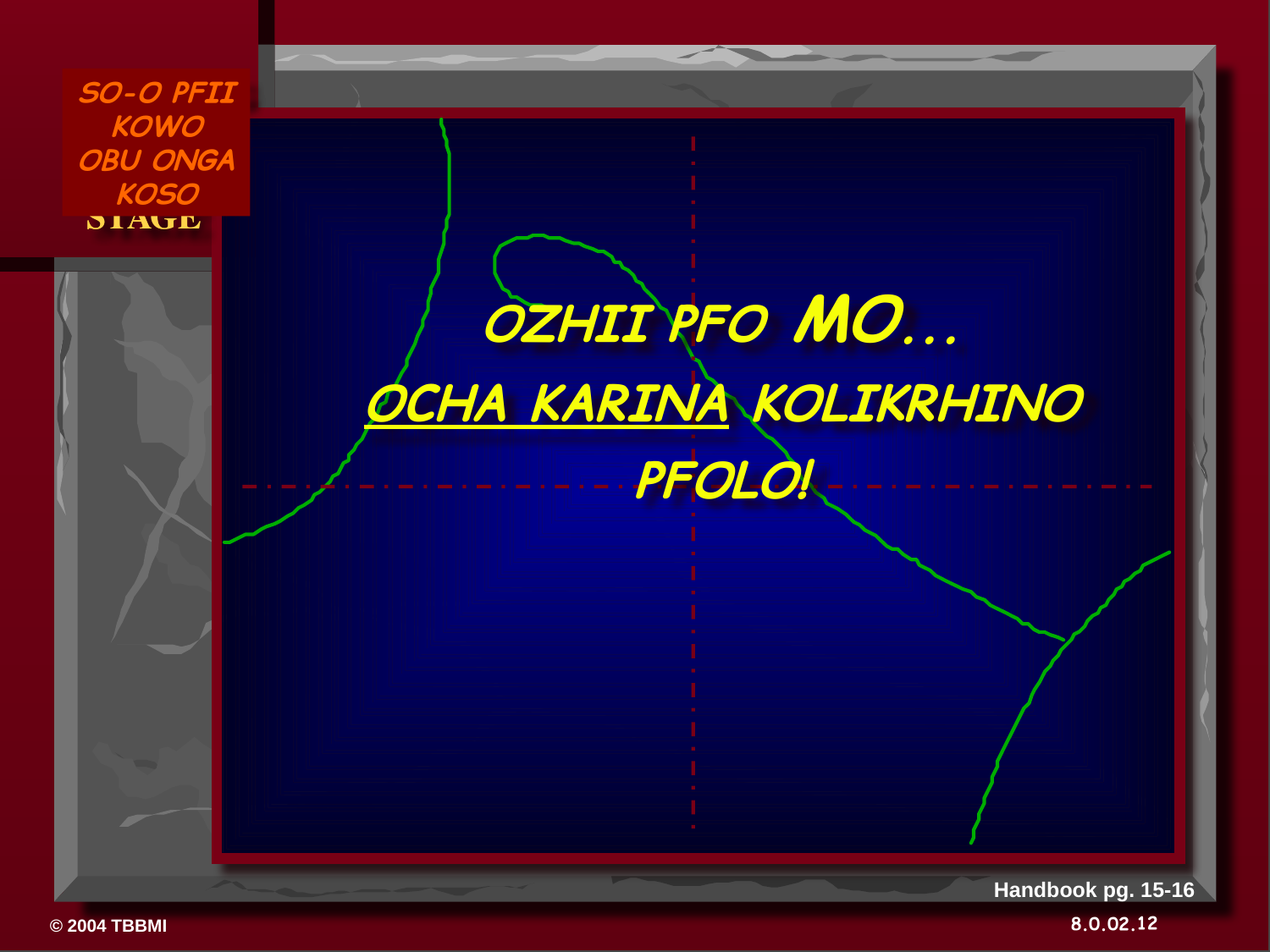

DRESSING
        THE
   STAGE
SO-O PFII KOWO OBU ONGA KOSO

OZHII PFO MO...

OCHA KARINA KOLIKRHINO

PFOLO!

Handbook pg. 15-16
12